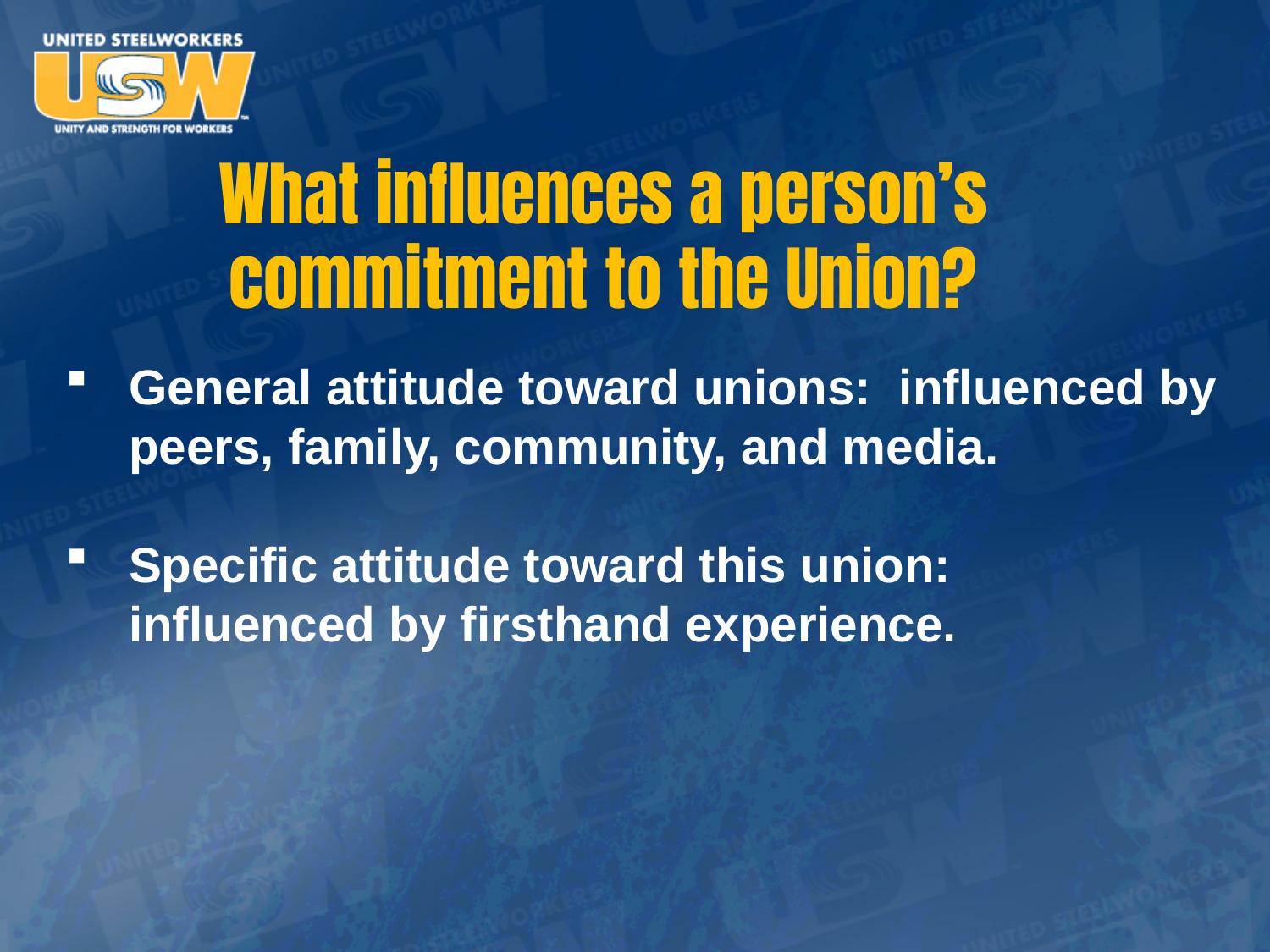

# What influences a person’s commitment to the Union?
General attitude toward unions:  influenced by peers, family, community, and media.

Specific attitude toward this union:  influenced by firsthand experience.